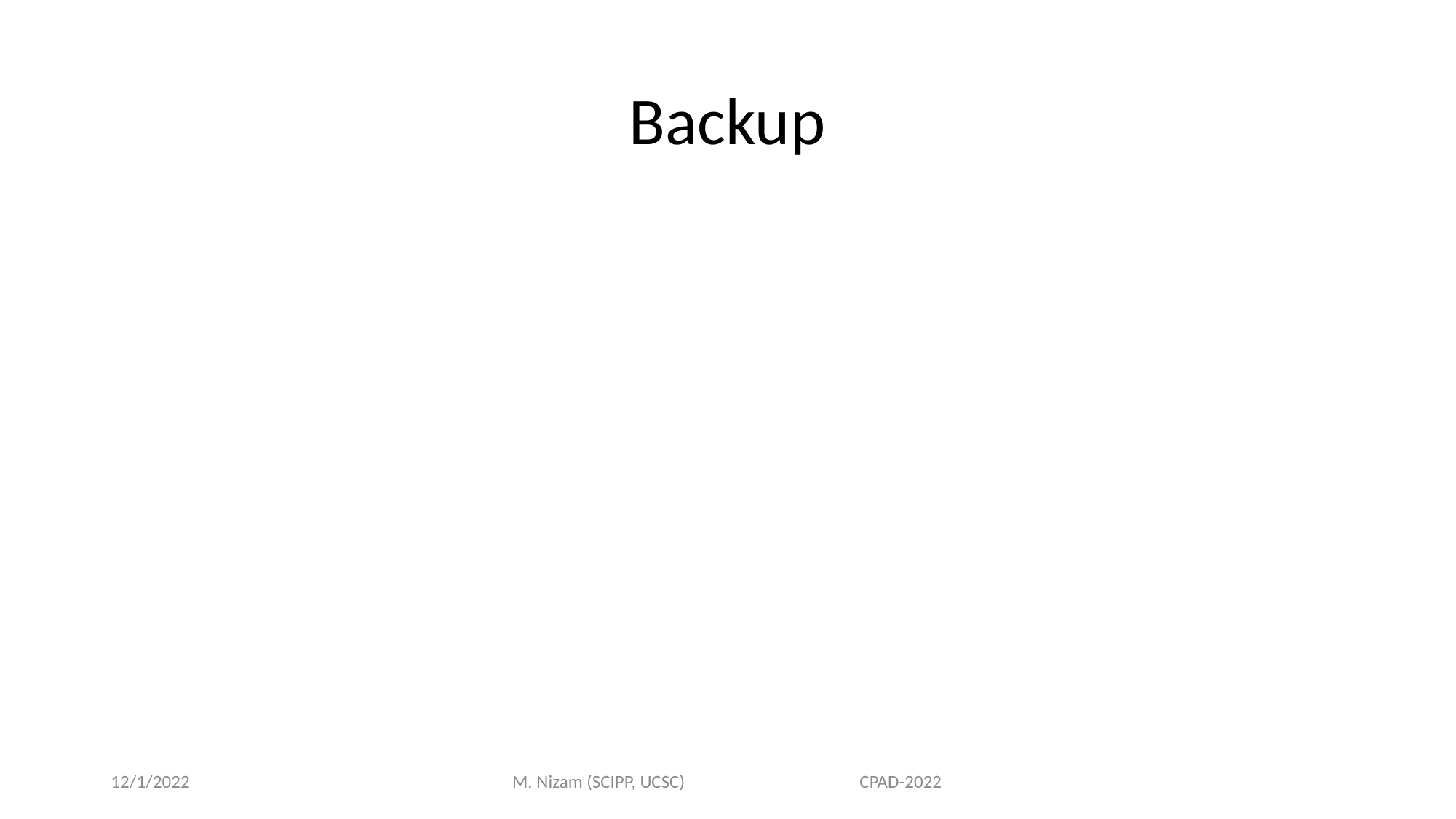

# Backup
12/1/2022
M. Nizam (SCIPP, UCSC)                                          CPAD-2022